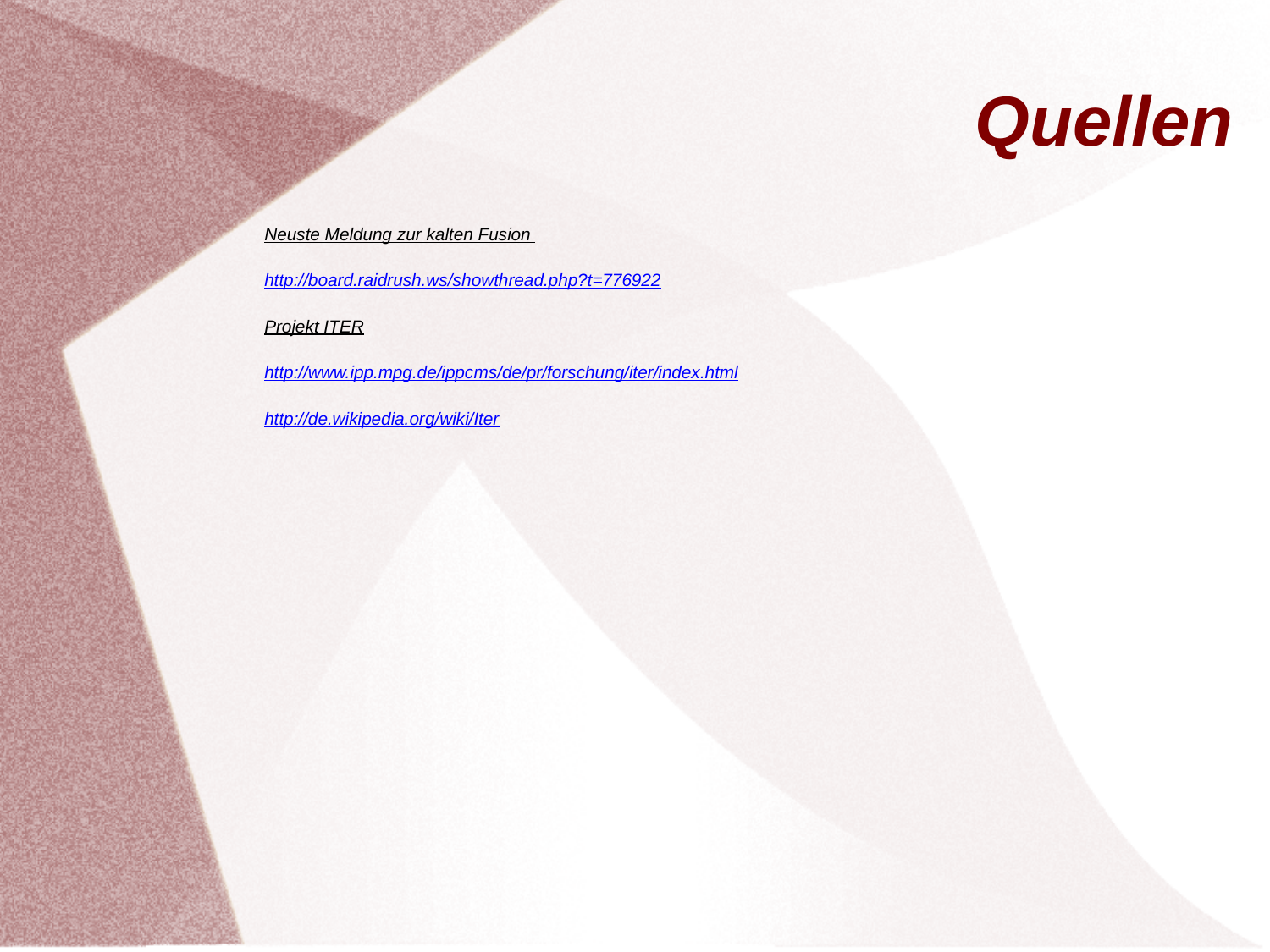

# Quellen
Neuste Meldung zur kalten Fusion
http://board.raidrush.ws/showthread.php?t=776922
Projekt ITER
http://www.ipp.mpg.de/ippcms/de/pr/forschung/iter/index.html
http://de.wikipedia.org/wiki/Iter